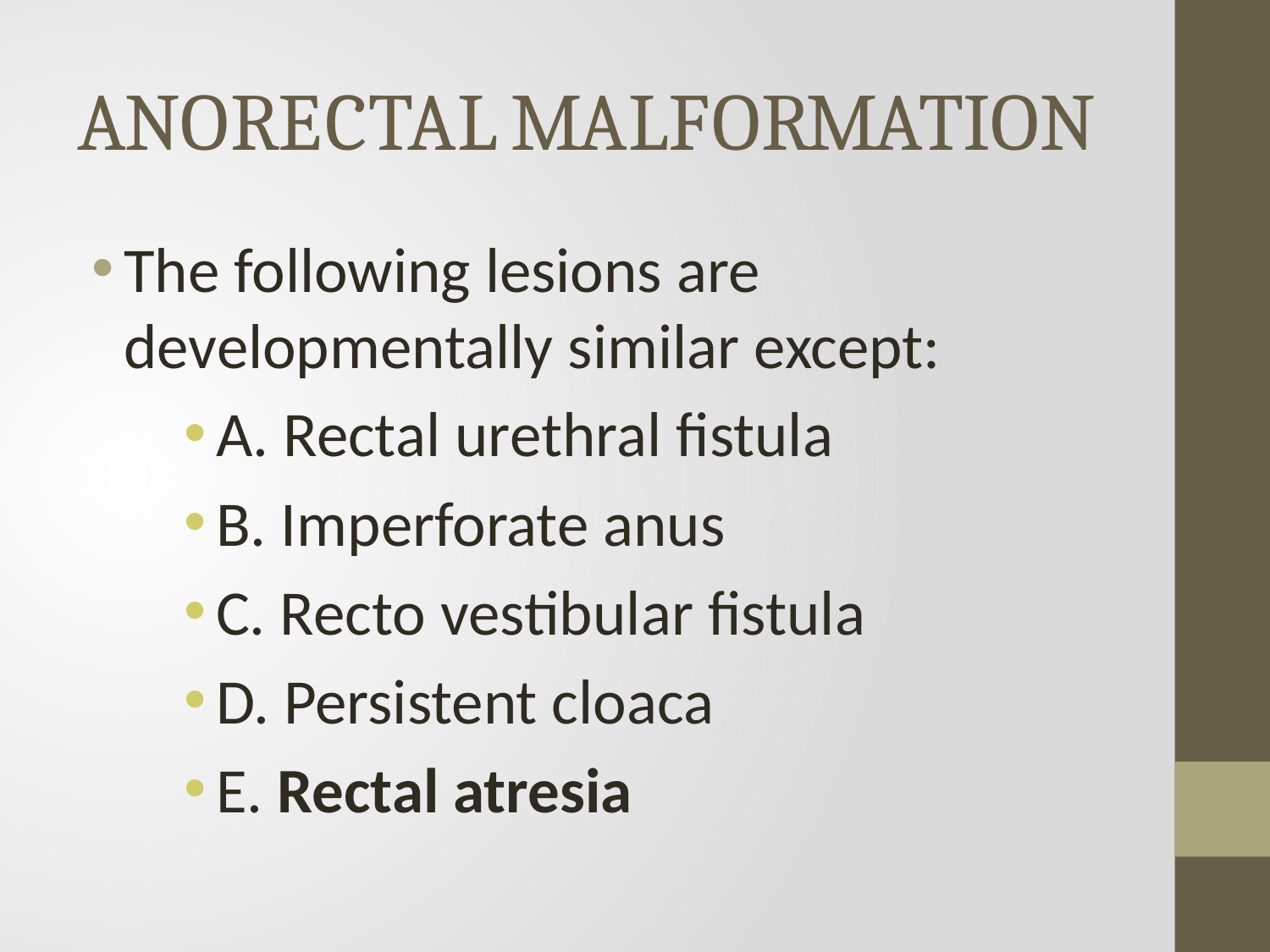

# ANORECTAL MALFORMATION
The following lesions are developmentally similar except:
A. Rectal urethral fistula
B. Imperforate anus
C. Recto vestibular fistula
D. Persistent cloaca
E. Rectal atresia